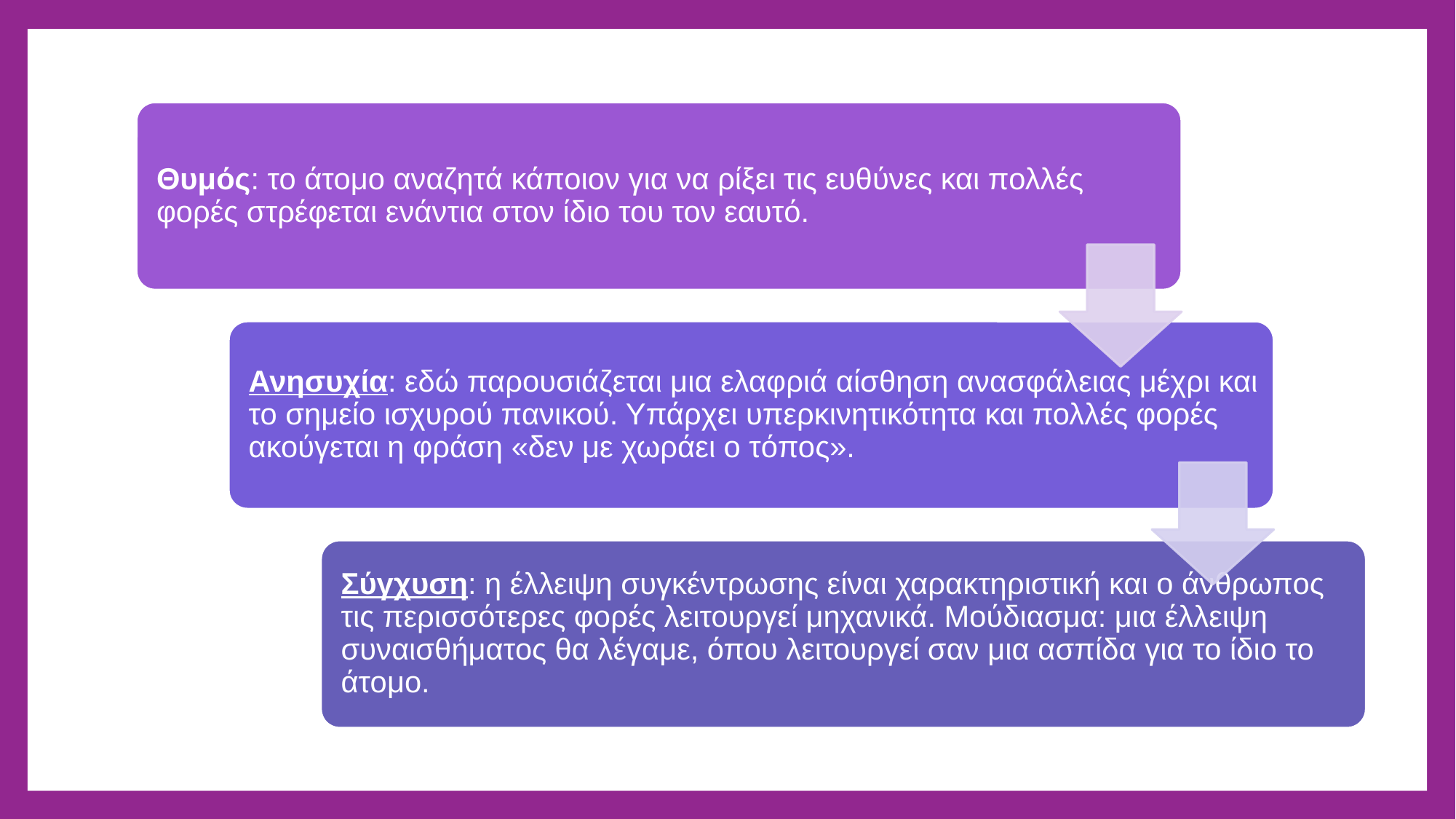

Θυμός: το άτομο αναζητά κάποιον για να ρίξει τις ευθύνες και πολλές φορές στρέφεται ενάντια στον ίδιο του τον εαυτό.
Ανησυχία: εδώ παρουσιάζεται μια ελαφριά αίσθηση ανασφάλειας μέχρι και το σημείο ισχυρού πανικού. Υπάρχει υπερκινητικότητα και πολλές φορές ακούγεται η φράση «δεν με χωράει ο τόπος».
Σύγχυση: η έλλειψη συγκέντρωσης είναι χαρακτηριστική και ο άνθρωπος τις περισσότερες φορές λειτουργεί μηχανικά. Μούδιασμα: μια έλλειψη συναισθήματος θα λέγαμε, όπου λειτουργεί σαν μια ασπίδα για το ίδιο το άτομο.